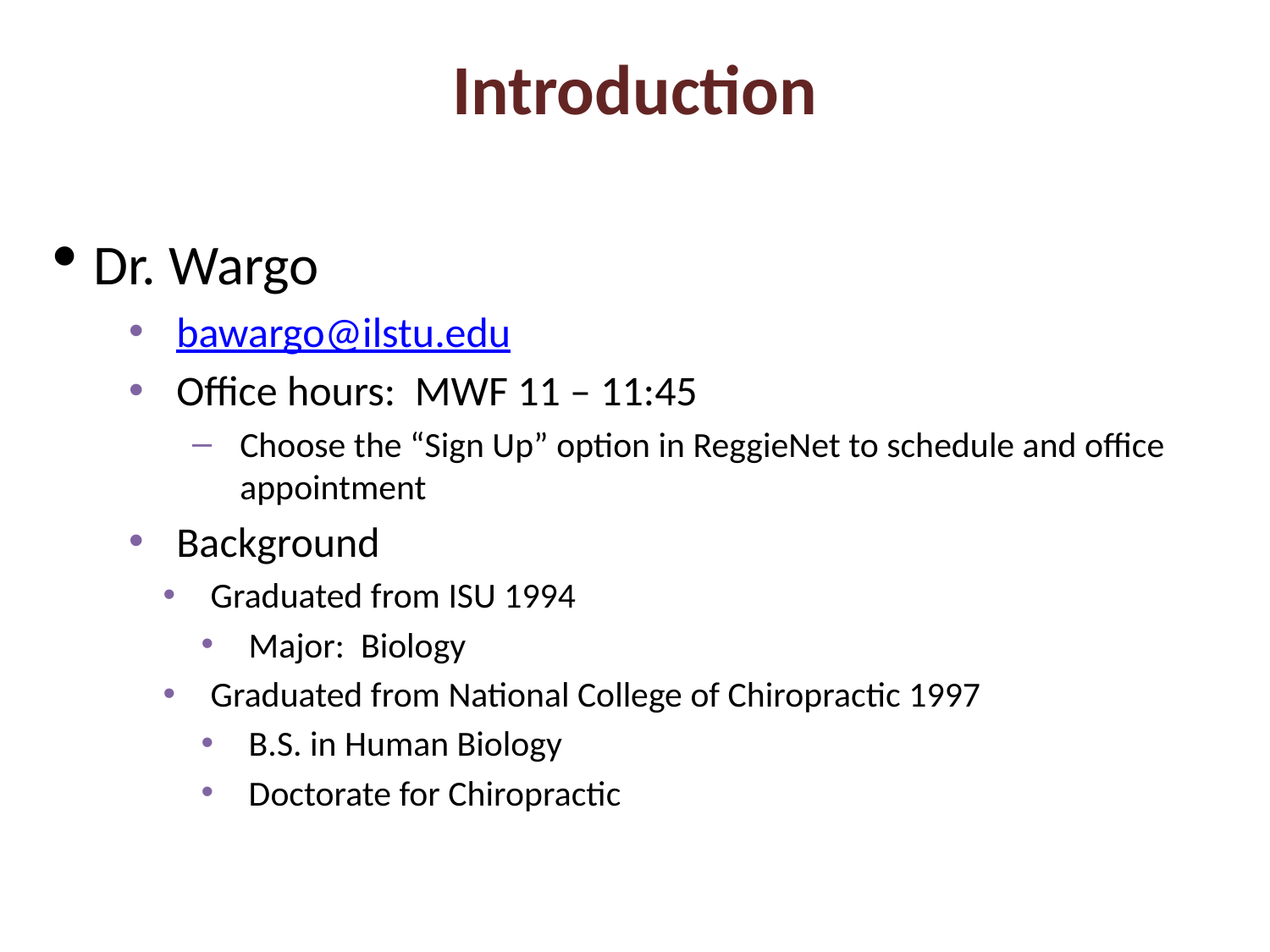

# Introduction
Dr. Wargo
bawargo@ilstu.edu
Office hours:  MWF 11 – 11:45
Choose the “Sign Up” option in ReggieNet to schedule and office appointment
Background
Graduated from ISU 1994
Major:  Biology
Graduated from National College of Chiropractic 1997
B.S. in Human Biology
Doctorate for Chiropractic